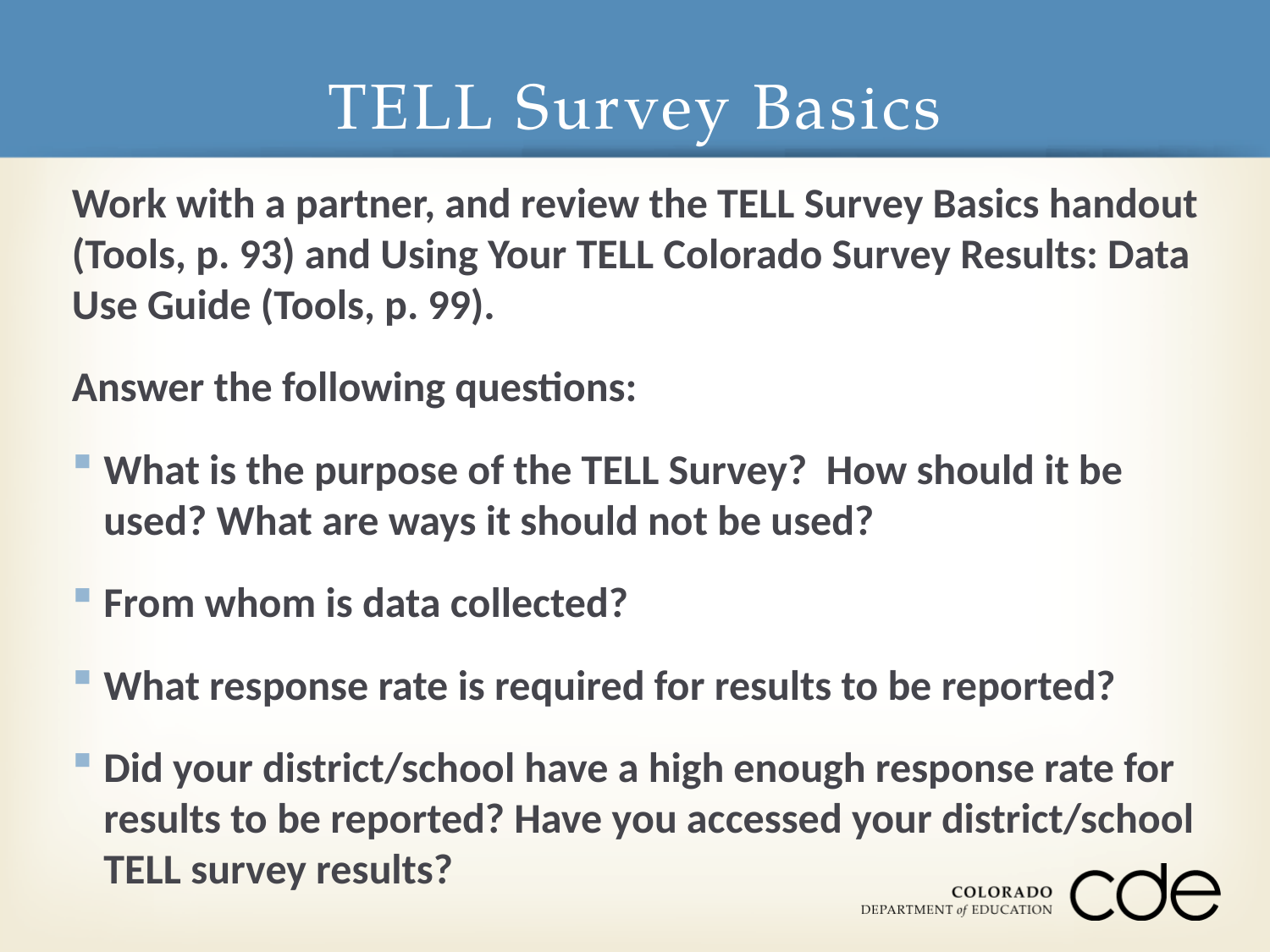

# TELL Survey Basics
Work with a partner, and review the TELL Survey Basics handout (Tools, p. 93) and Using Your TELL Colorado Survey Results: Data Use Guide (Tools, p. 99).
Answer the following questions:
What is the purpose of the TELL Survey?  How should it be used? What are ways it should not be used?
From whom is data collected?
What response rate is required for results to be reported?
Did your district/school have a high enough response rate for results to be reported? Have you accessed your district/school TELL survey results?